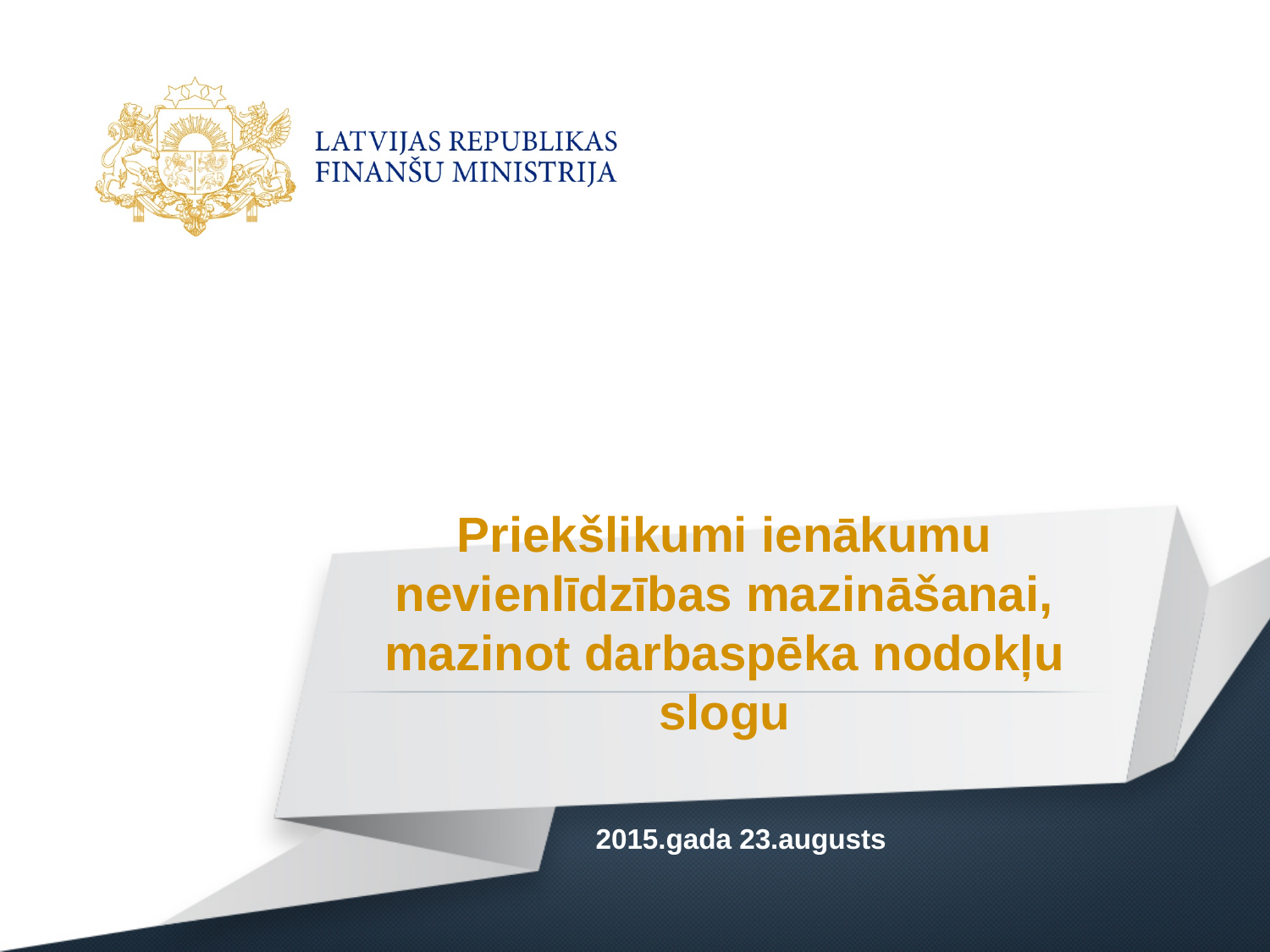

# Priekšlikumi ienākumu nevienlīdzības mazināšanai, mazinot darbaspēka nodokļu slogu

2015.gada 23.augusts